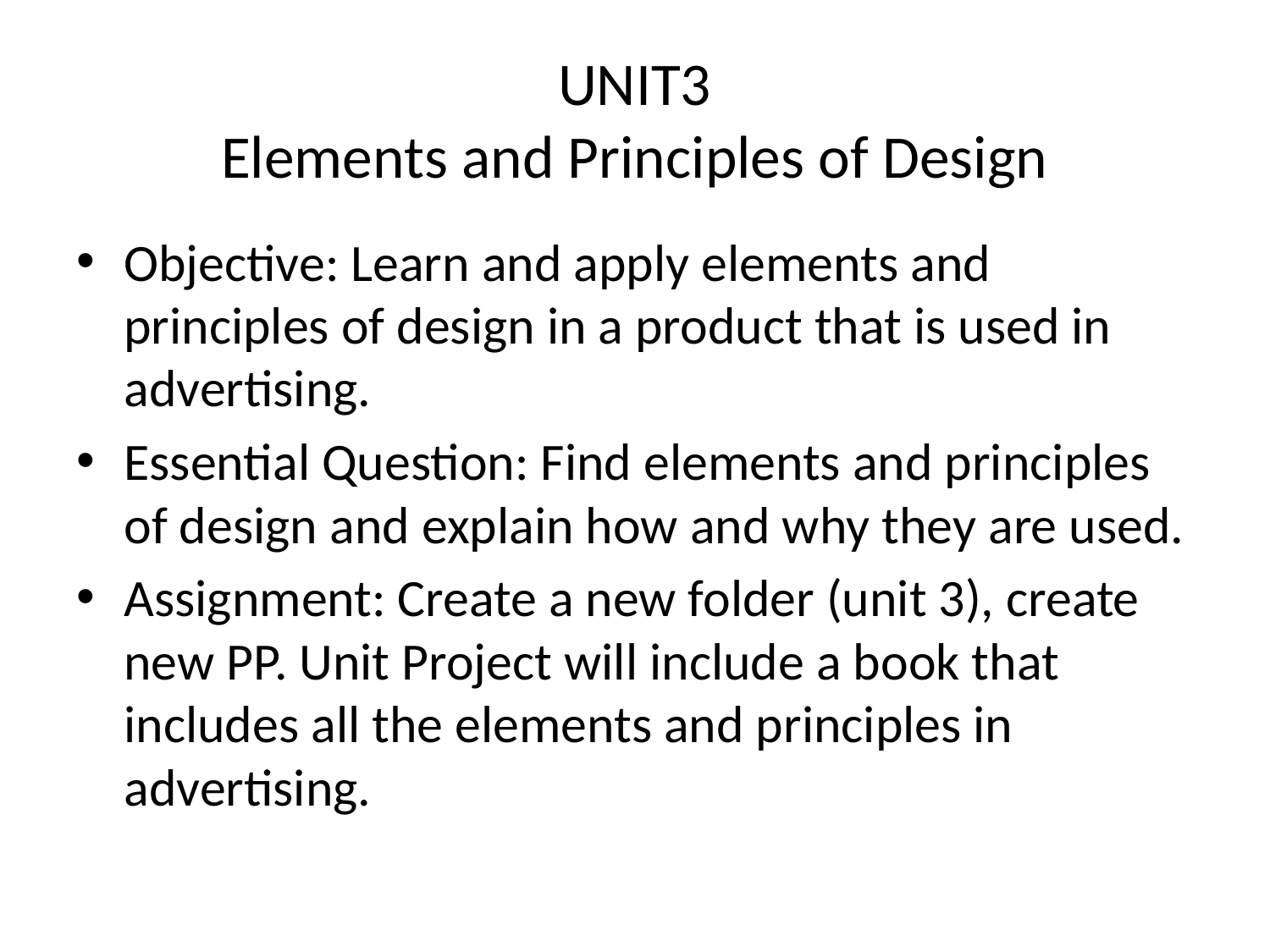

# UNIT3 Elements and Principles of Design
Objective: Learn and apply elements and principles of design in a product that is used in advertising.
Essential Question: Find elements and principles of design and explain how and why they are used.
Assignment: Create a new folder (unit 3), create new PP. Unit Project will include a book that includes all the elements and principles in advertising.